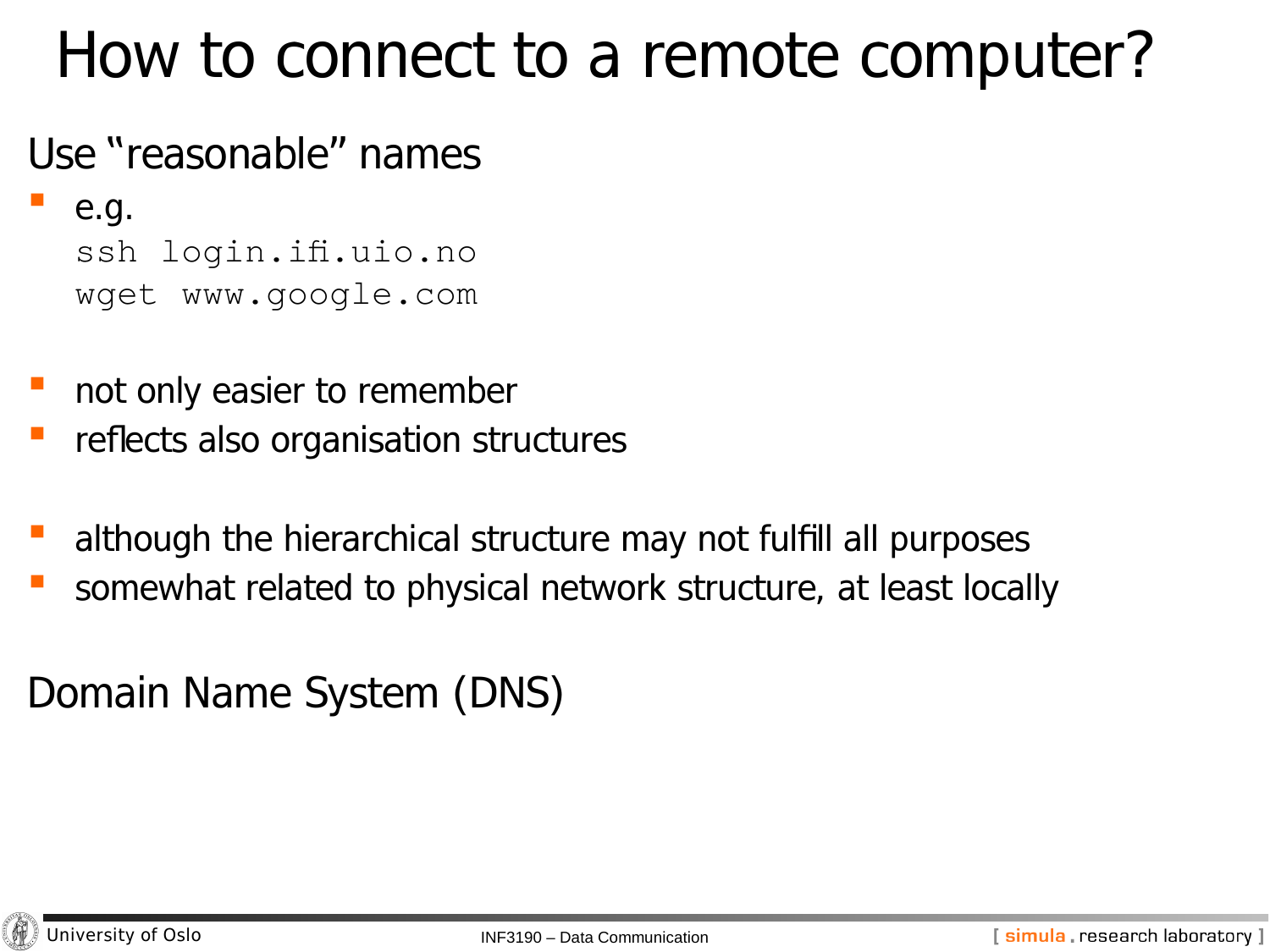

# How to connect to a remote computer?
Use “reasonable” names
e.g.
ssh login.ifi.uio.no
wget www.google.com

not only easier to remember
reflects also organisation structures

although the hierarchical structure may not fulfill all purposes
somewhat related to physical network structure, at least locally

Domain Name System (DNS)